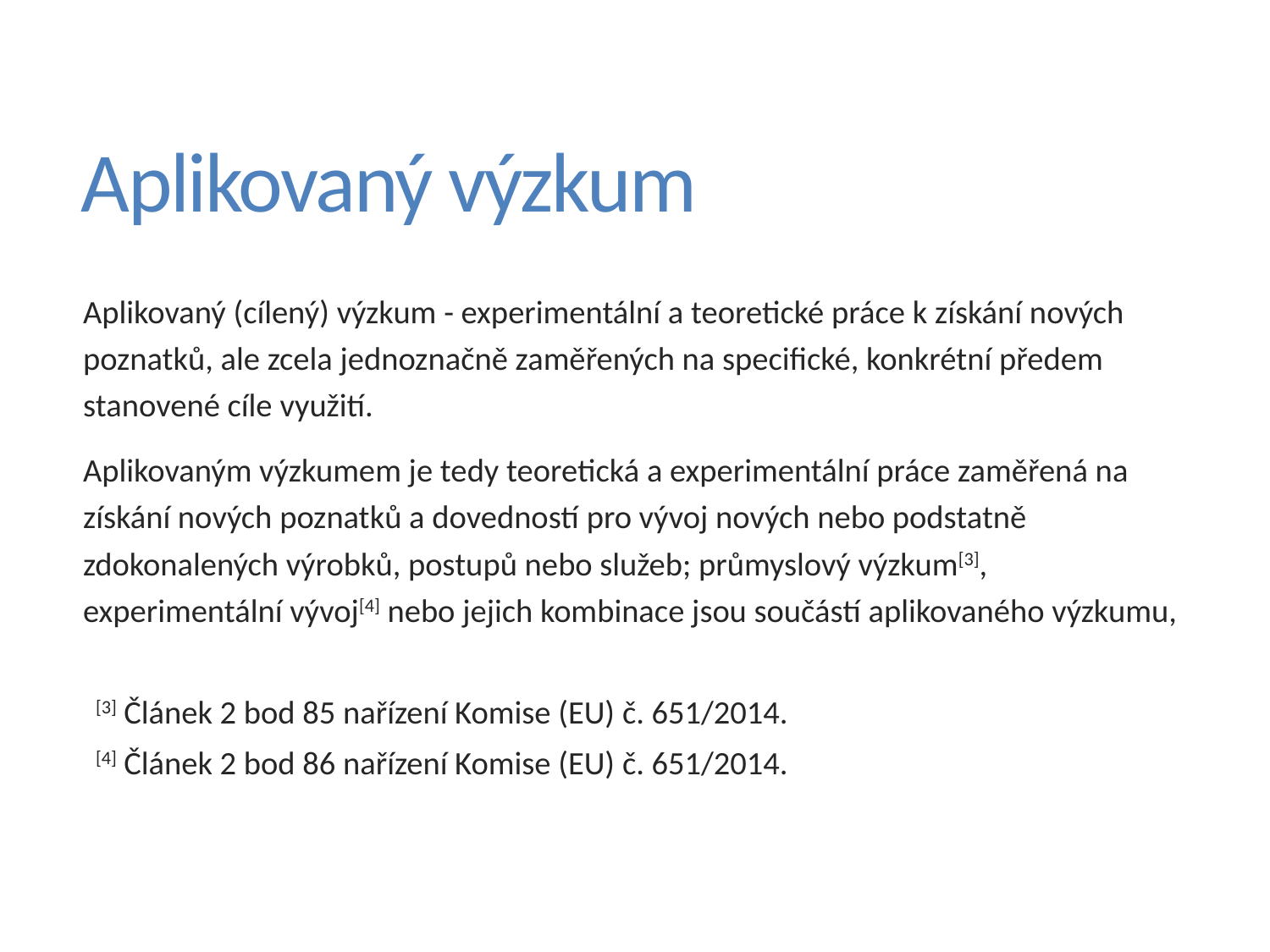

# Aplikovaný výzkum
Aplikovaný (cílený) výzkum - experimentální a teoretické práce k získání nových poznatků, ale zcela jednoznačně zaměřených na specifické, konkrétní předem stanovené cíle využití.
Aplikovaným výzkumem je tedy teoretická a experimentální práce zaměřená na získání nových poznatků a dovedností pro vývoj nových nebo podstatně zdokonalených výrobků, postupů nebo služeb; průmyslový výzkum[3], experimentální vývoj[4] nebo jejich kombinace jsou součástí aplikovaného výzkumu,

[3] Článek 2 bod 85 nařízení Komise (EU) č. 651/2014.
[4] Článek 2 bod 86 nařízení Komise (EU) č. 651/2014.